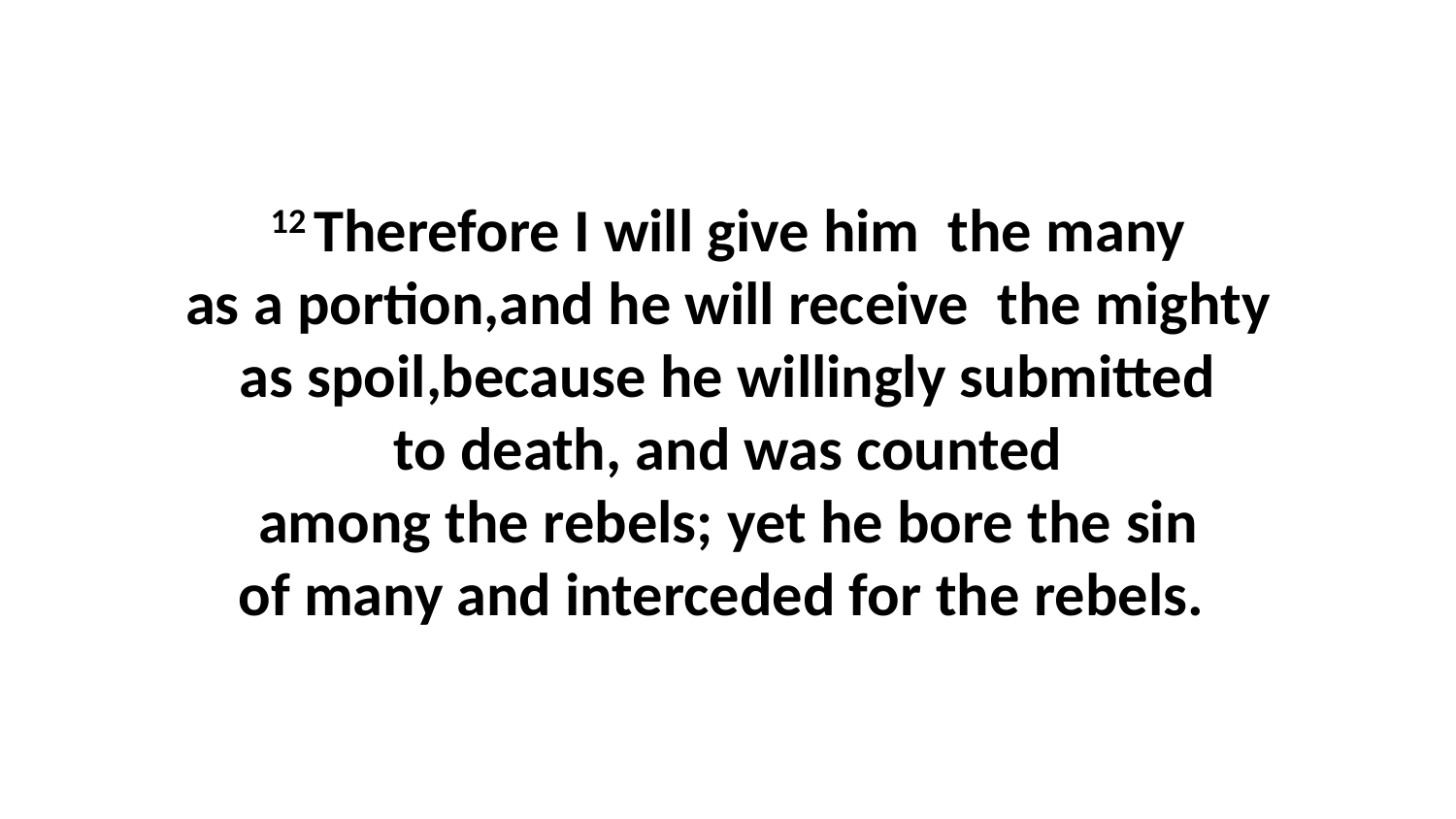

12 Therefore I will give him  the many as a portion,and he will receive  the mighty as spoil,because he willingly submitted to death, and was counted among the rebels; yet he bore the sin of many and interceded for the rebels.